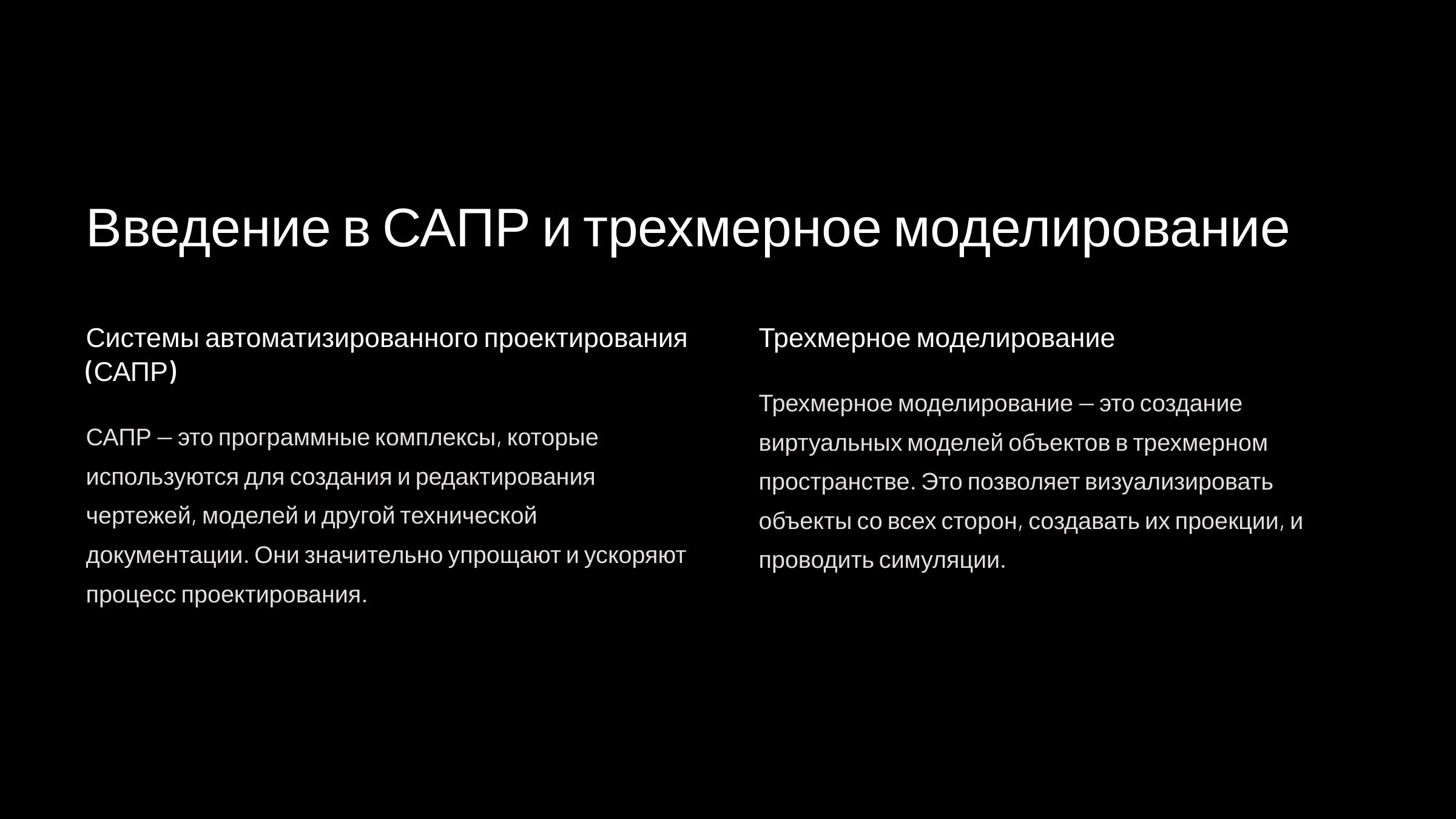

Введение в САПР и трехмерное моделирование
Системы автоматизированного проектирования (САПР)
Трехмерное моделирование
Трехмерное моделирование — это создание виртуальных моделей объектов в трехмерном пространстве. Это позволяет визуализировать объекты со всех сторон, создавать их проекции, и проводить симуляции.
САПР — это программные комплексы, которые используются для создания и редактирования чертежей, моделей и другой технической документации. Они значительно упрощают и ускоряют процесс проектирования.